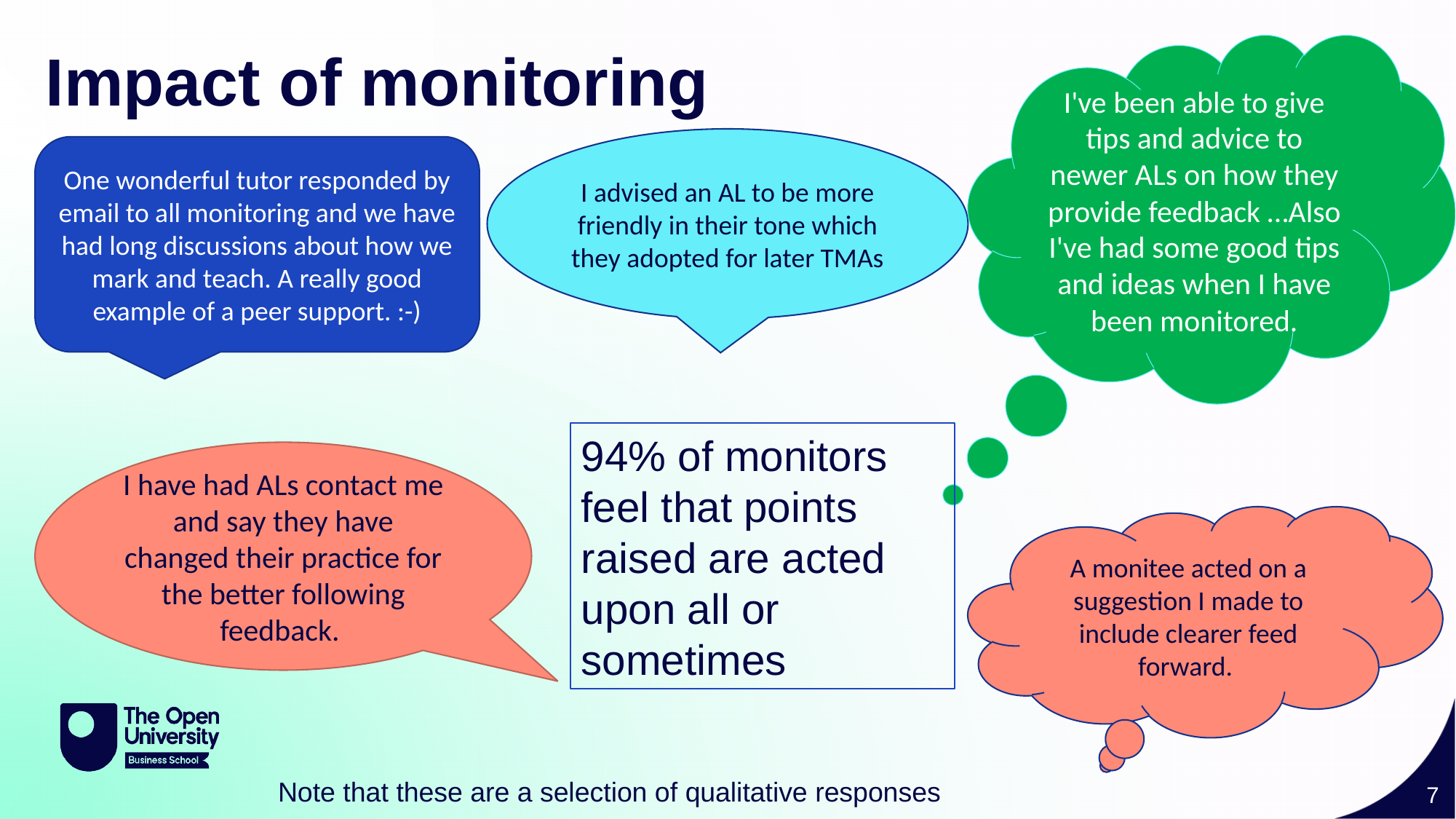

Impact of monitoring
I've been able to give tips and advice to newer ALs on how they provide feedback …Also I've had some good tips and ideas when I have been monitored.
I advised an AL to be more friendly in their tone which they adopted for later TMAs
One wonderful tutor responded by email to all monitoring and we have had long discussions about how we mark and teach. A really good example of a peer support. :-)
94% of monitors feel that points raised are acted upon all or sometimes
I have had ALs contact me and say they have changed their practice for the better following feedback.
A monitee acted on a suggestion I made to include clearer feed forward.
Note that these are a selection of qualitative responses